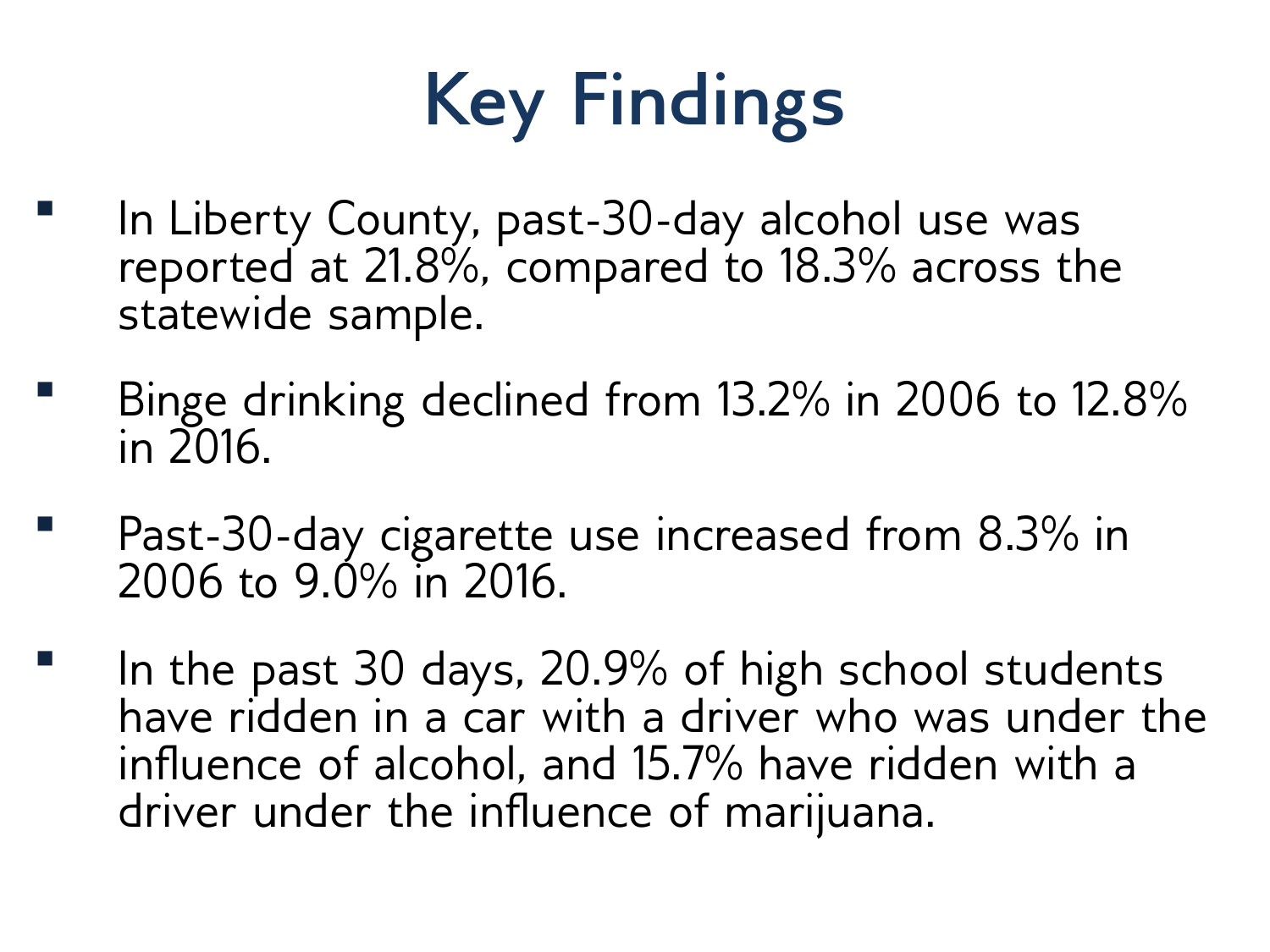

Key Findings
In Liberty County, past-30-day alcohol use was reported at 21.8%, compared to 18.3% across the statewide sample.
Binge drinking declined from 13.2% in 2006 to 12.8% in 2016.
Past-30-day cigarette use increased from 8.3% in 2006 to 9.0% in 2016.
In the past 30 days, 20.9% of high school students have ridden in a car with a driver who was under the influence of alcohol, and 15.7% have ridden with a driver under the influence of marijuana.